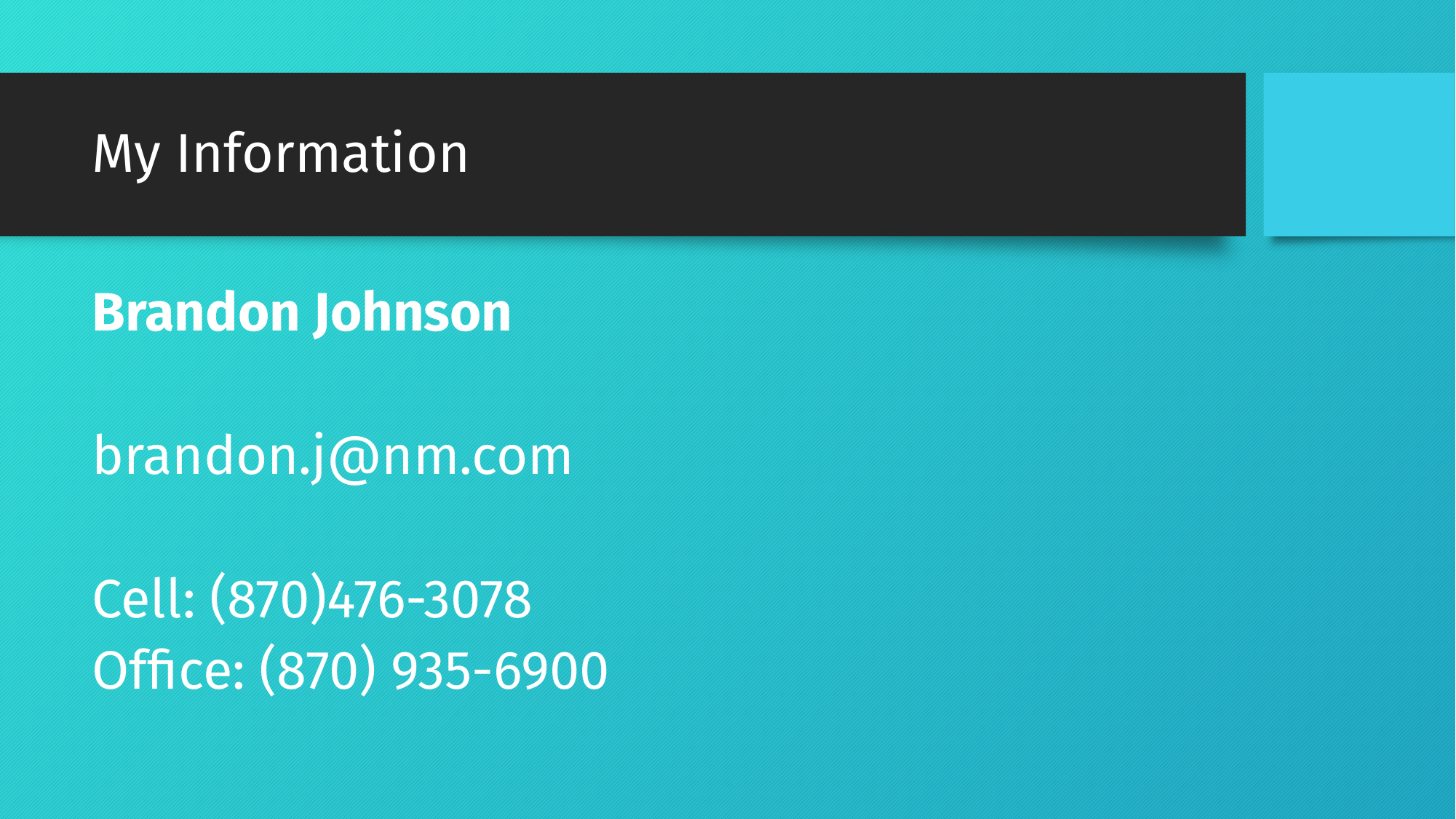

# My Information
Brandon Johnson

brandon.j@nm.com

Cell: (870)476-3078
Office: (870) 935-6900